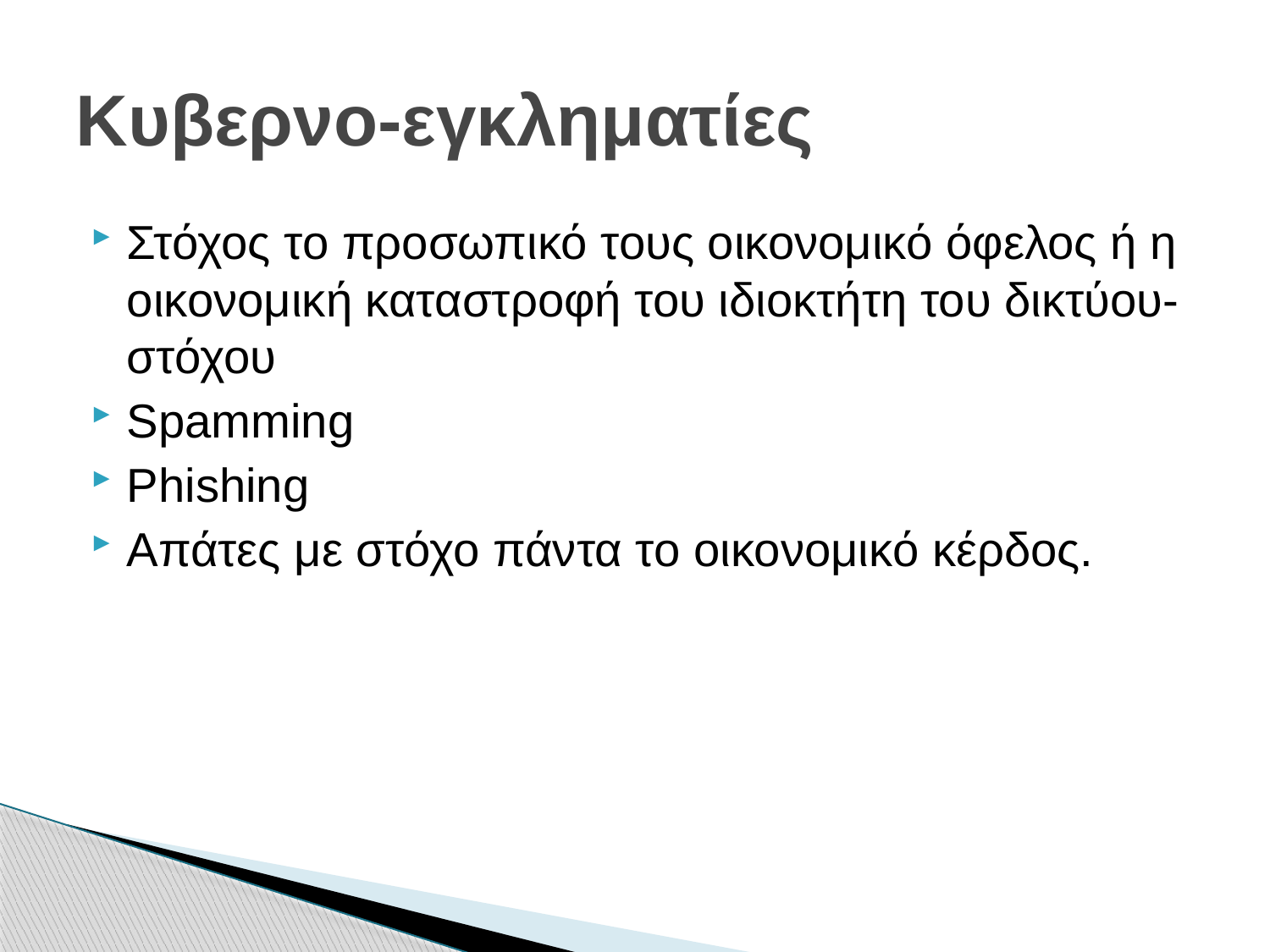

# Κυβερνο-εγκληματίες
Στόχος το προσωπικό τους οικονομικό όφελος ή η οικονομική καταστροφή του ιδιοκτήτη του δικτύου-στόχου
Spamming
Phishing
Απάτες με στόχο πάντα το οικονομικό κέρδος.